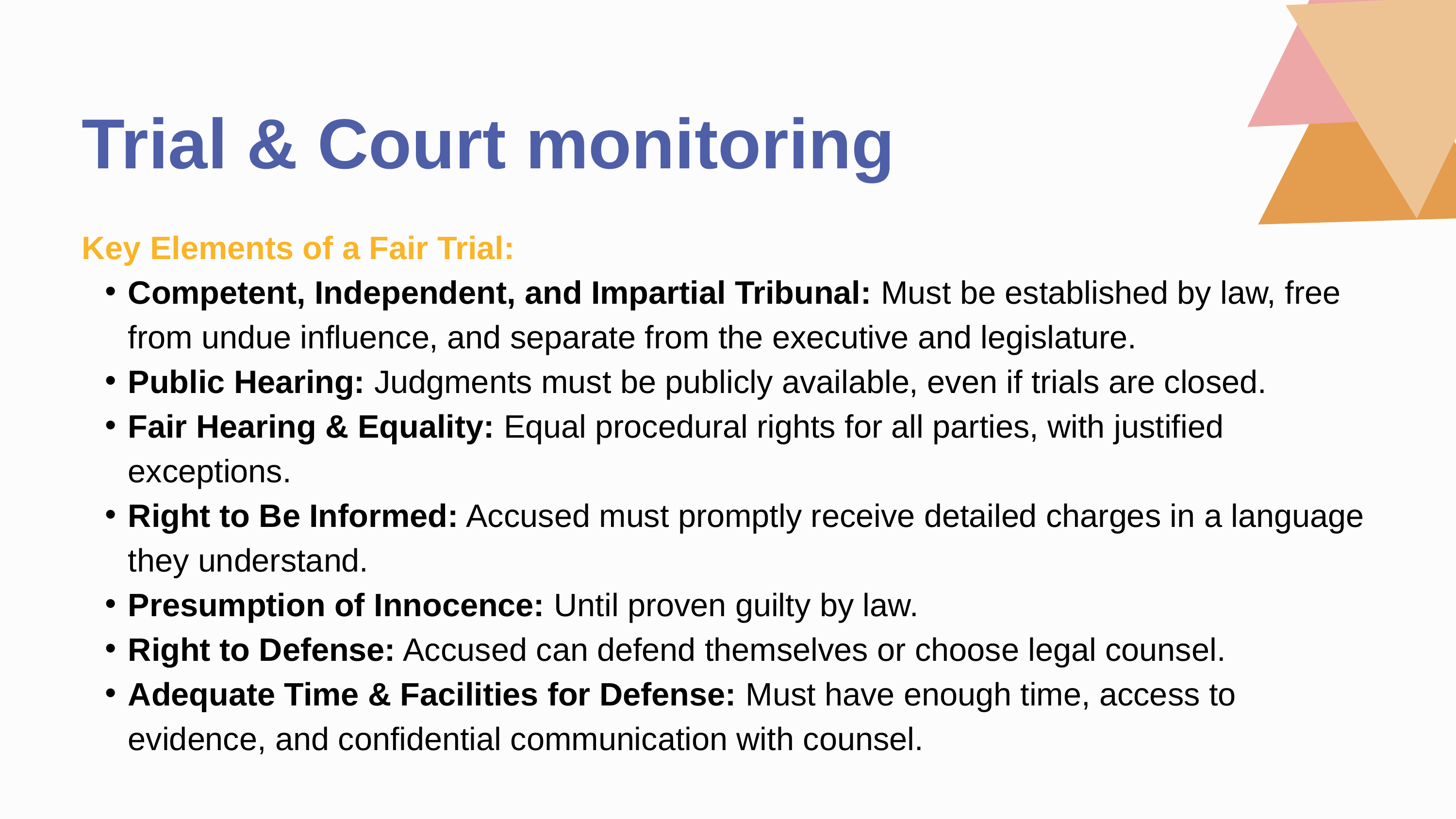

Trial & Court monitoring

Key Elements of a Fair Trial:
Competent, Independent, and Impartial Tribunal: Must be established by law, free from undue influence, and separate from the executive and legislature.
Public Hearing: Judgments must be publicly available, even if trials are closed.
Fair Hearing & Equality: Equal procedural rights for all parties, with justified exceptions.
Right to Be Informed: Accused must promptly receive detailed charges in a language they understand.
Presumption of Innocence: Until proven guilty by law.
Right to Defense: Accused can defend themselves or choose legal counsel.
Adequate Time & Facilities for Defense: Must have enough time, access to evidence, and confidential communication with counsel.